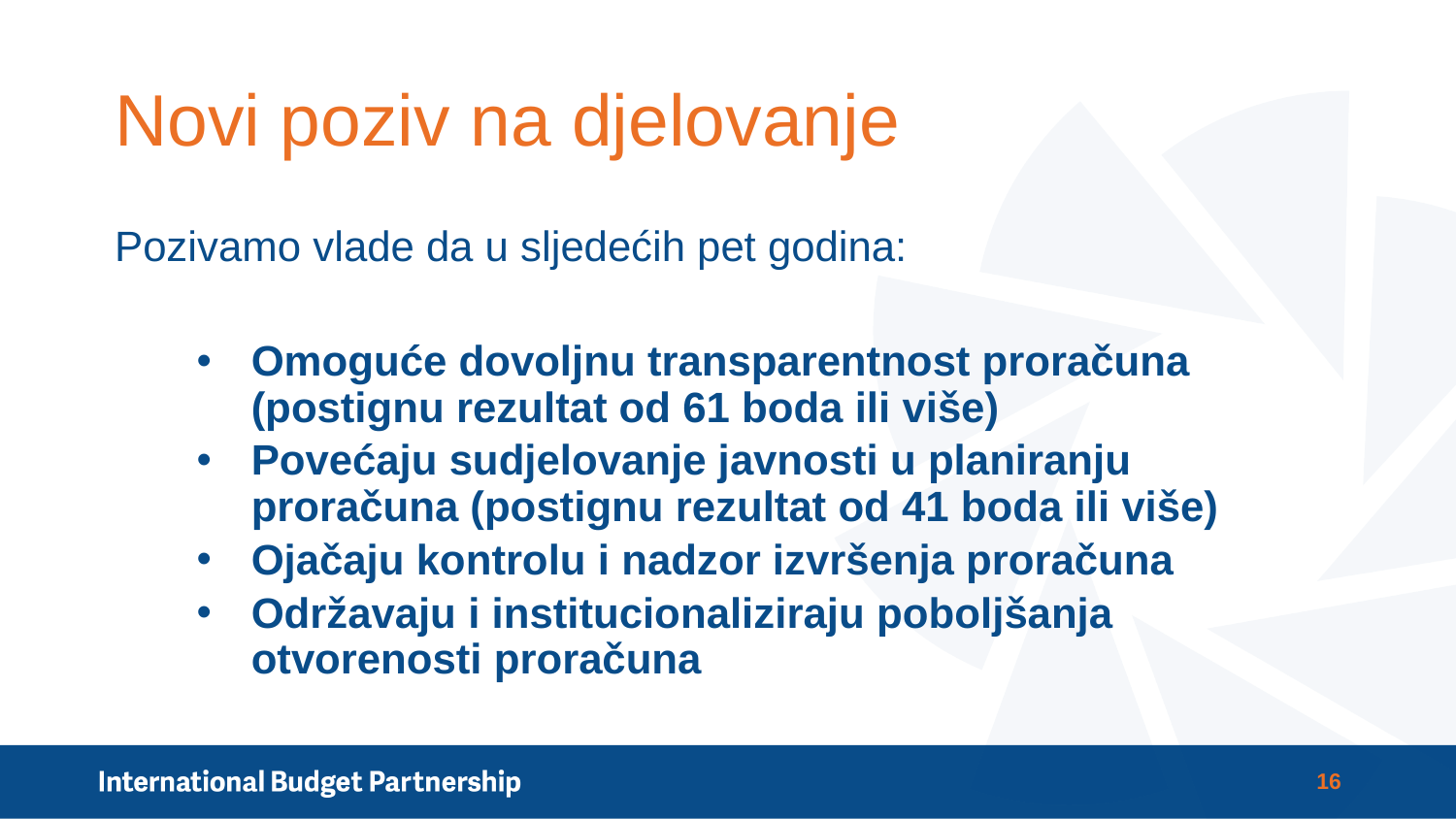

# Novi poziv na djelovanje
Pozivamo vlade da u sljedećih pet godina:

Omoguće dovoljnu transparentnost proračuna (postignu rezultat od 61 boda ili više)
Povećaju sudjelovanje javnosti u planiranju proračuna (postignu rezultat od 41 boda ili više)
Ojačaju kontrolu i nadzor izvršenja proračuna
Održavaju i institucionaliziraju poboljšanja otvorenosti proračuna

16